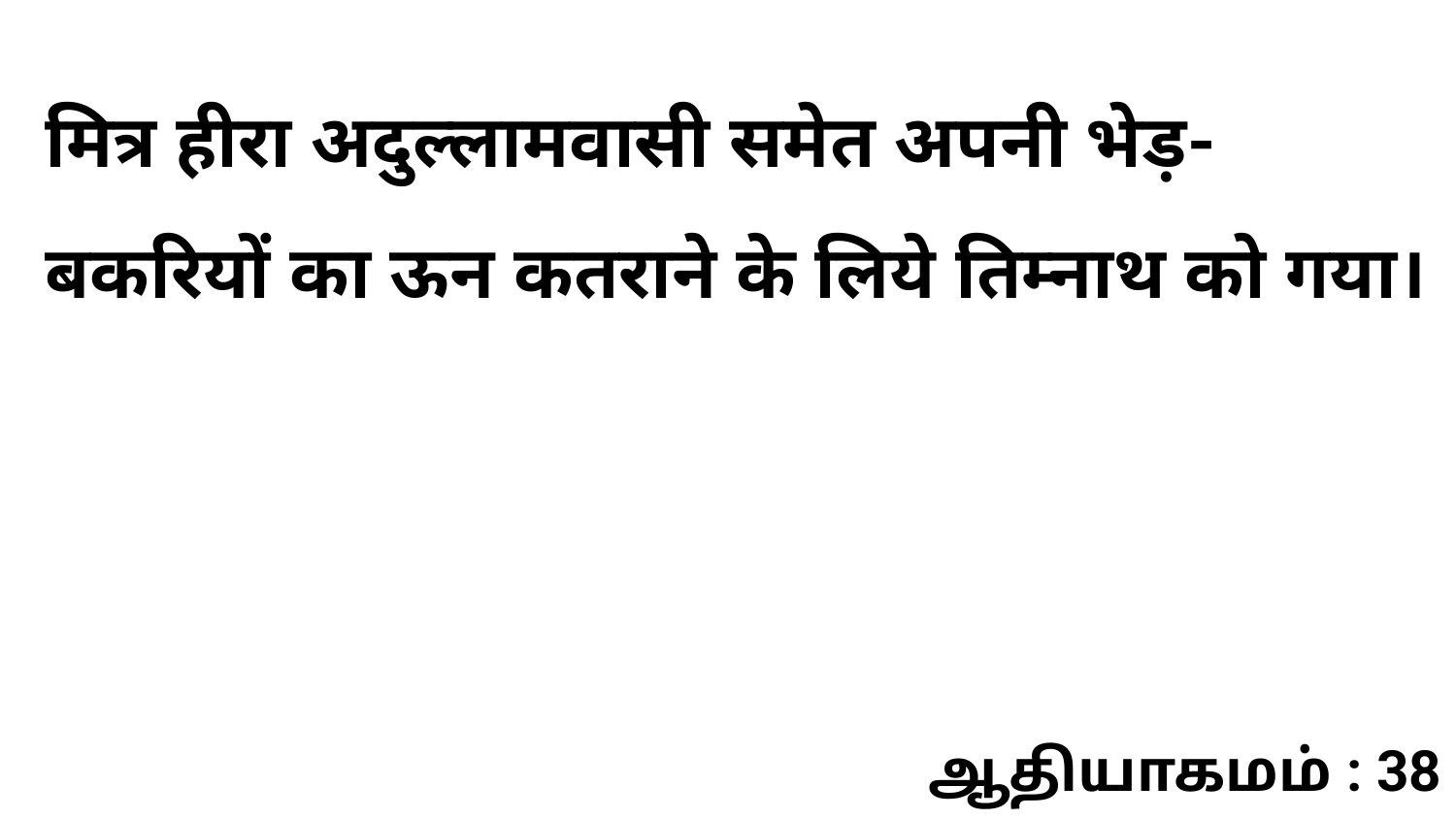

मित्र हीरा अदुल्लामवासी समेत अपनी भेड़-बकरियों का ऊन कतराने के लिये तिम्नाथ को गया।
ஆதியாகமம் : 38